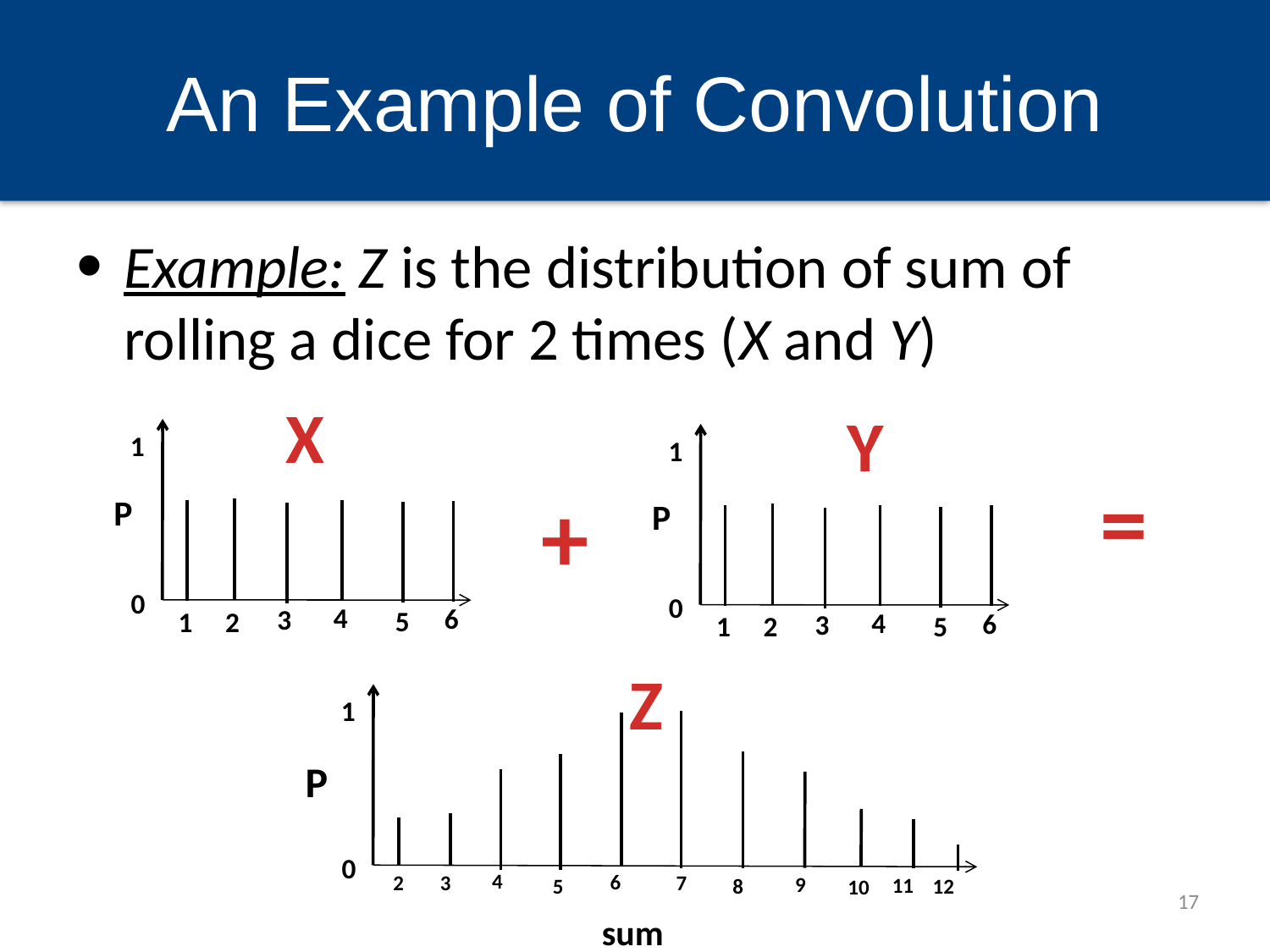

# An Example of Convolution
Example: Z is the distribution of sum of rolling a dice for 2 times (X and Y)

X
Y
1
P
0
4
3
5
2
1
6
1
P
0
4
3
5
2
1
6
=
+
Z
1
P
0
4
6
2
3
7
9
11
8
12
5
10
sum
17